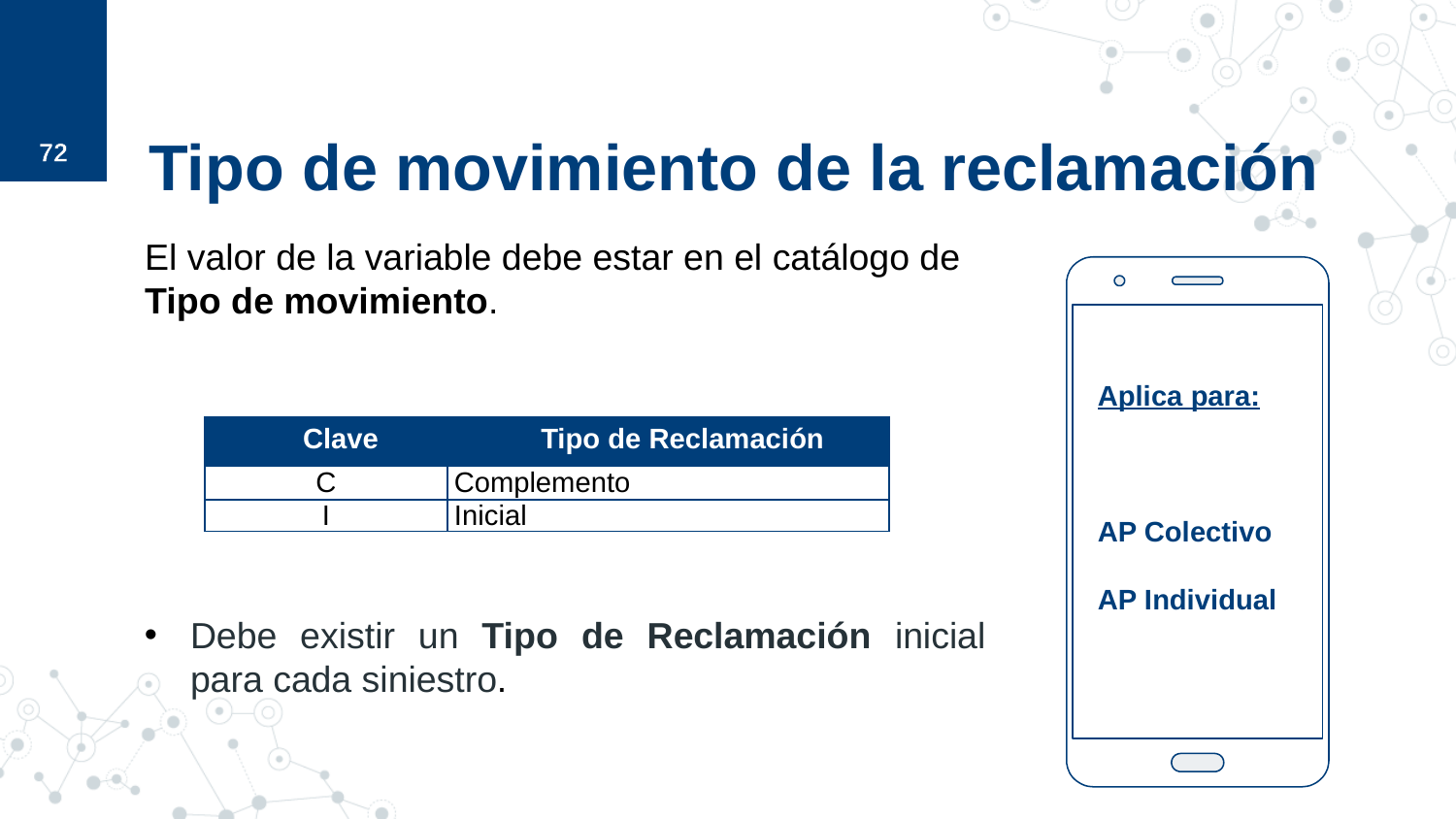

72
# Tipo de movimiento de la reclamación
El valor de la variable debe estar en el catálogo de Tipo de movimiento.

Debe existir un Tipo de Reclamación inicial para cada siniestro.

Aplica para:

AP Colectivo

AP Individual
| Clave | Tipo de Reclamación |
| --- | --- |
| C | Complemento |
| I | Inicial |